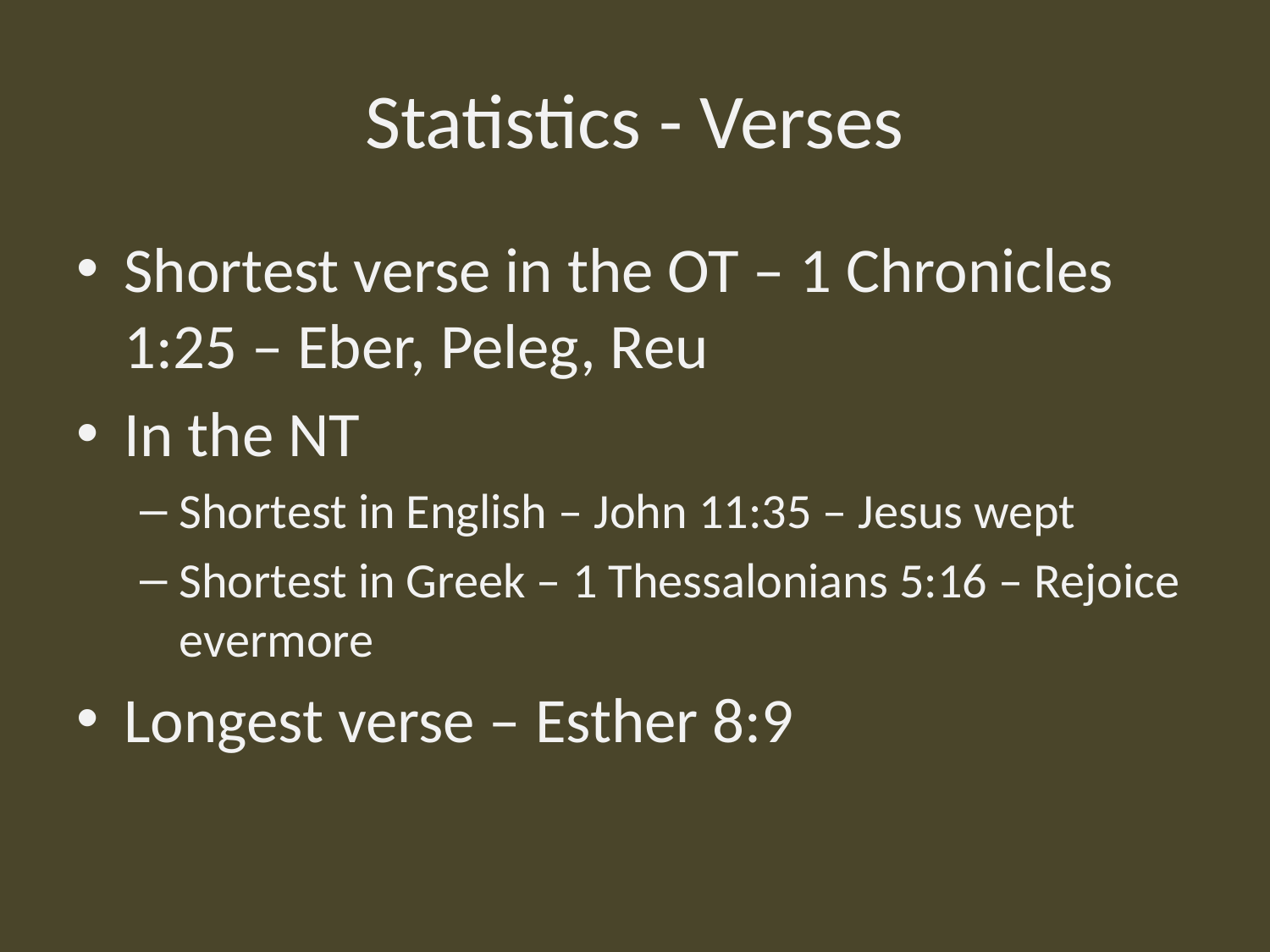

# Statistics - Verses
Shortest verse in the OT – 1 Chronicles 1:25 – Eber, Peleg, Reu
In the NT
Shortest in English – John 11:35 – Jesus wept
Shortest in Greek – 1 Thessalonians 5:16 – Rejoice evermore
Longest verse – Esther 8:9